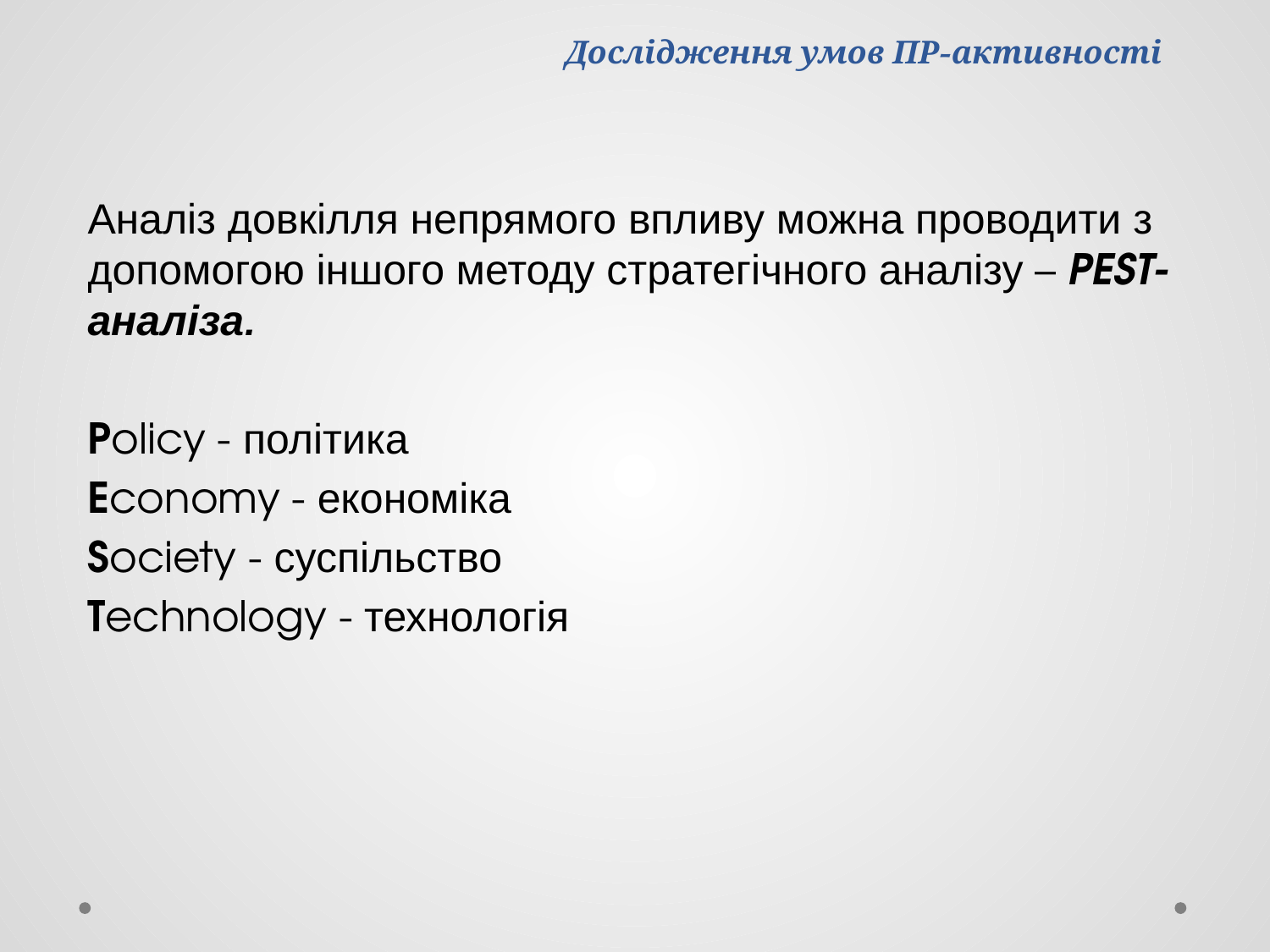

# Дослідження умов ПР-активності

Аналіз довкілля непрямого впливу можна проводити з допомогою іншого методу стратегічного аналізу – PEST-аналіза.

Policy - політика
Economy - економіка
Society - суспільство
Technology - технологія